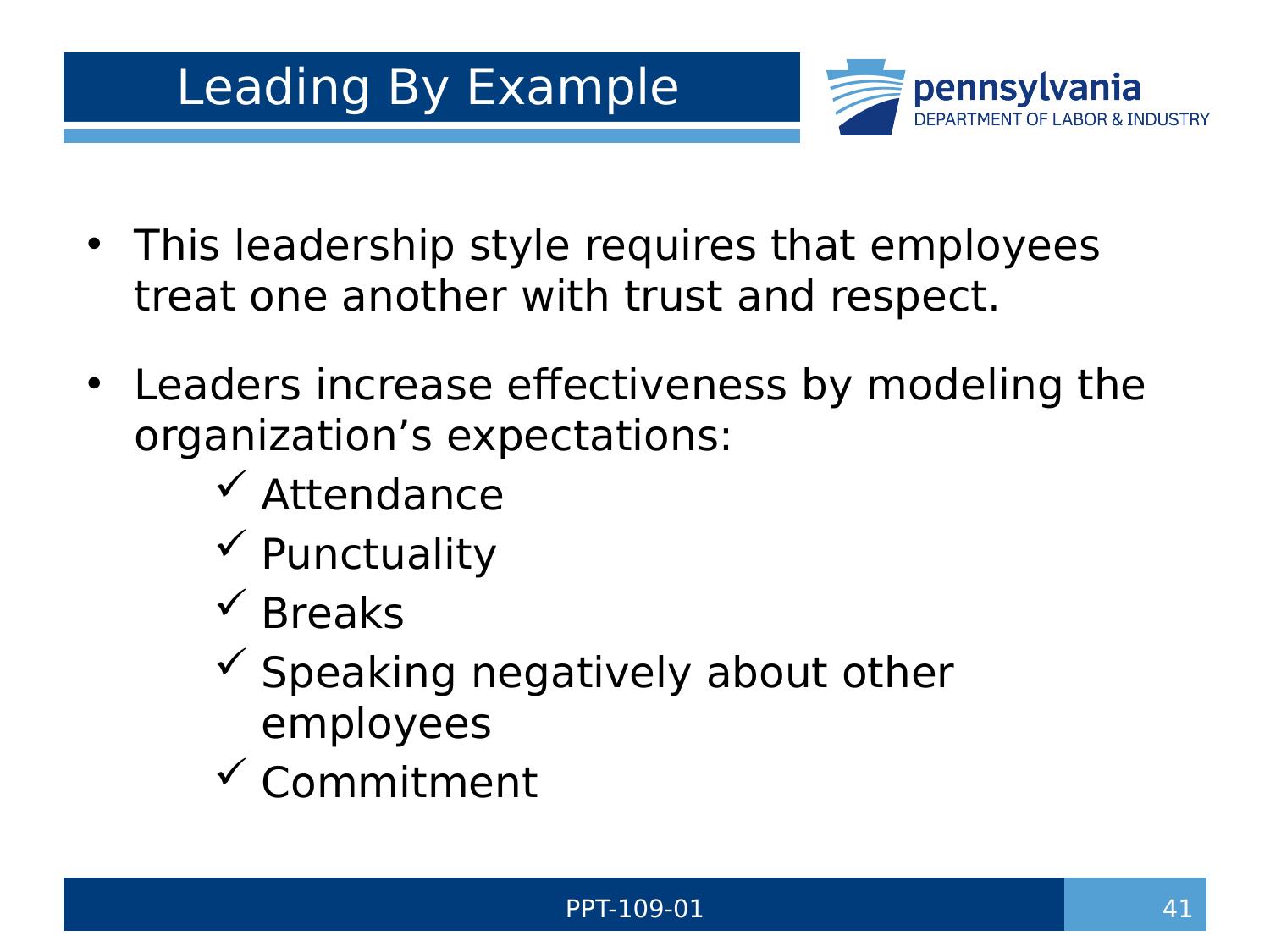

# Leading By Example
This leadership style requires that employees treat one another with trust and respect.

Leaders increase effectiveness by modeling the organization’s expectations:
Attendance
Punctuality
Breaks
Speaking negatively about other employees
Commitment
PPT-109-01
41